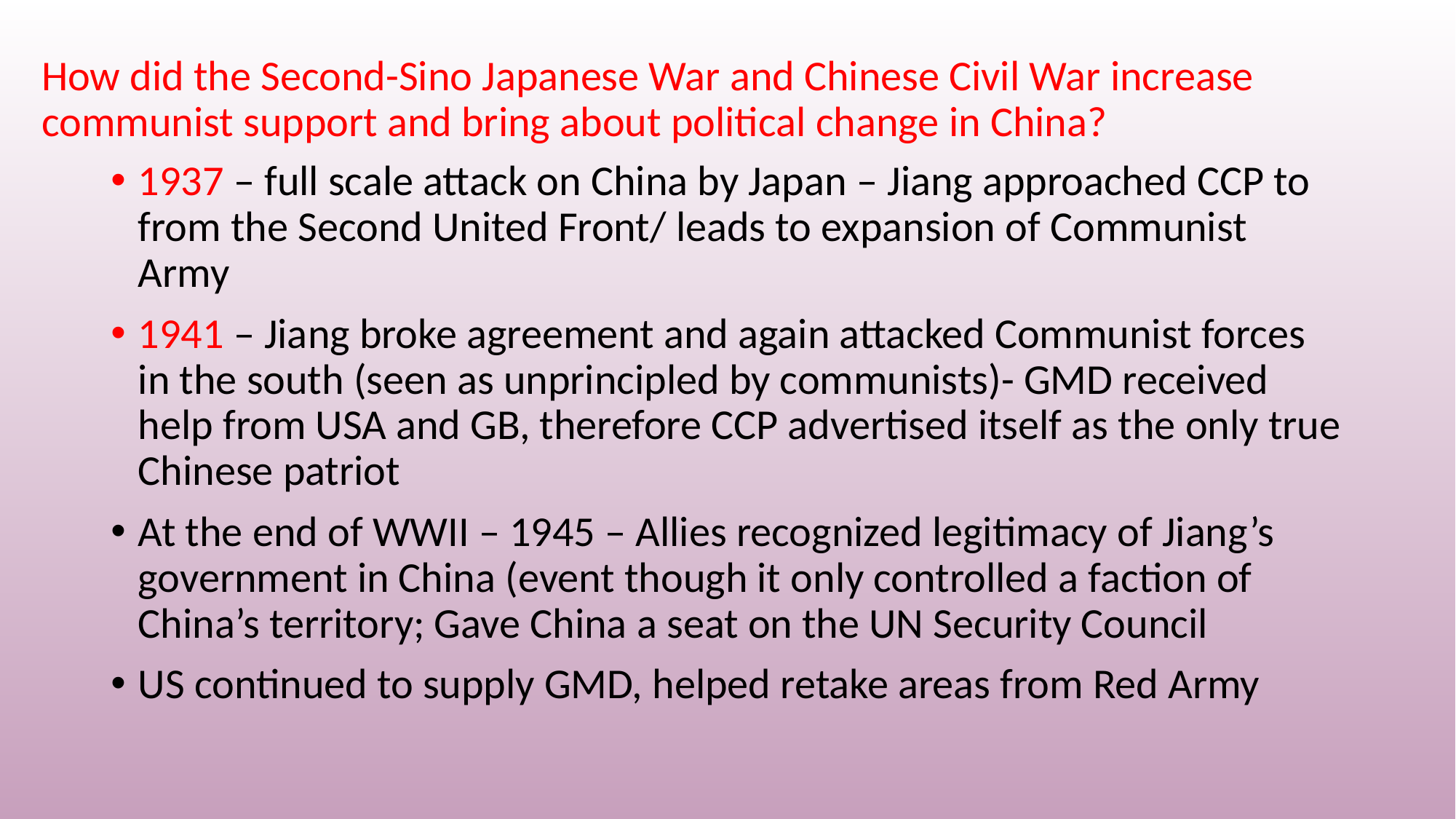

# How did the Second-Sino Japanese War and Chinese Civil War increase communist support and bring about political change in China?
1937 – full scale attack on China by Japan – Jiang approached CCP to from the Second United Front/ leads to expansion of Communist Army
1941 – Jiang broke agreement and again attacked Communist forces in the south (seen as unprincipled by communists)- GMD received help from USA and GB, therefore CCP advertised itself as the only true Chinese patriot
At the end of WWII – 1945 – Allies recognized legitimacy of Jiang’s government in China (event though it only controlled a faction of China’s territory; Gave China a seat on the UN Security Council
US continued to supply GMD, helped retake areas from Red Army